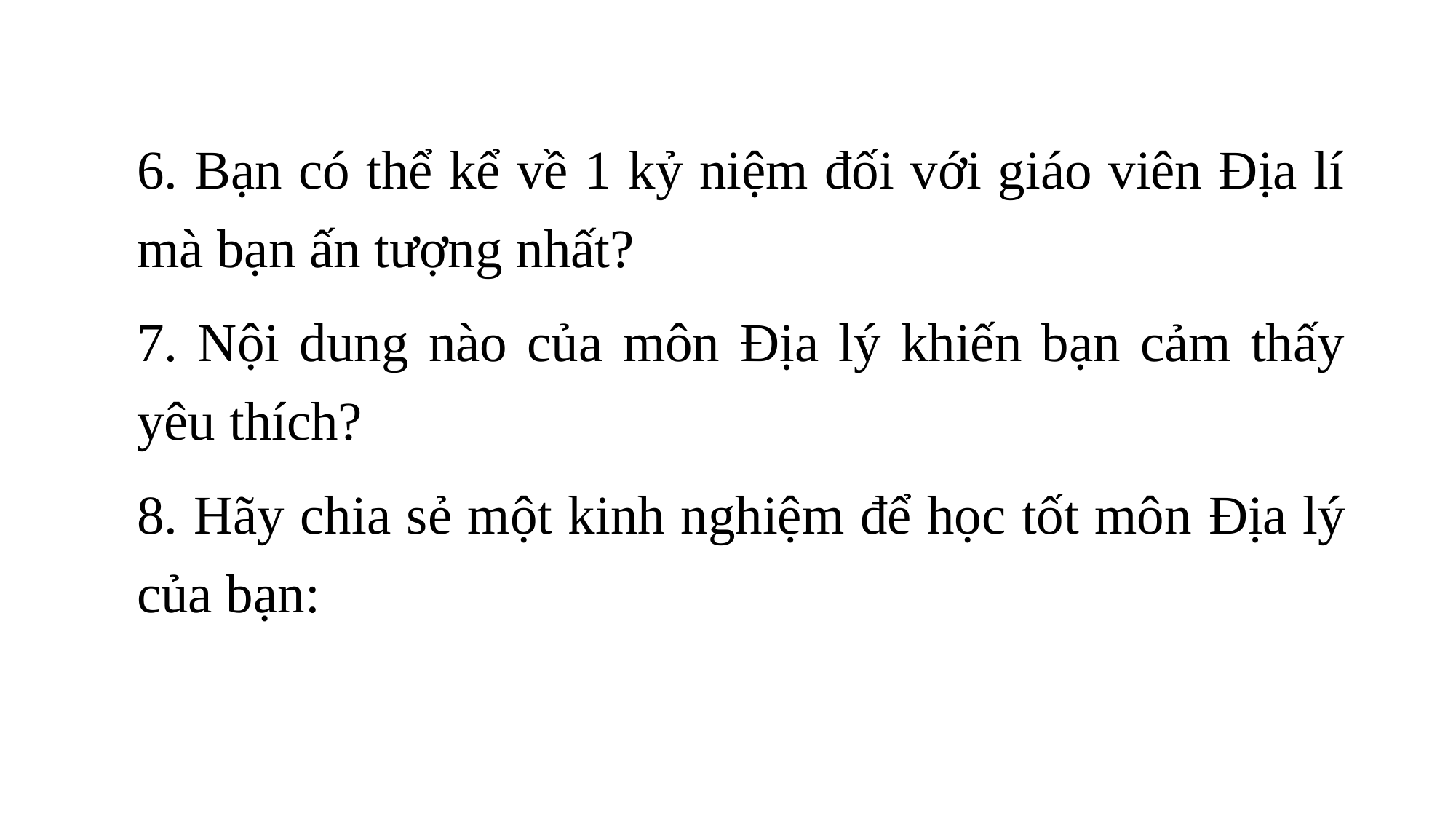

6. Bạn có thể kể về 1 kỷ niệm đối với giáo viên Địa lí mà bạn ấn tượng nhất?
7. Nội dung nào của môn Địa lý khiến bạn cảm thấy yêu thích?
8. Hãy chia sẻ một kinh nghiệm để học tốt môn Địa lý của bạn: